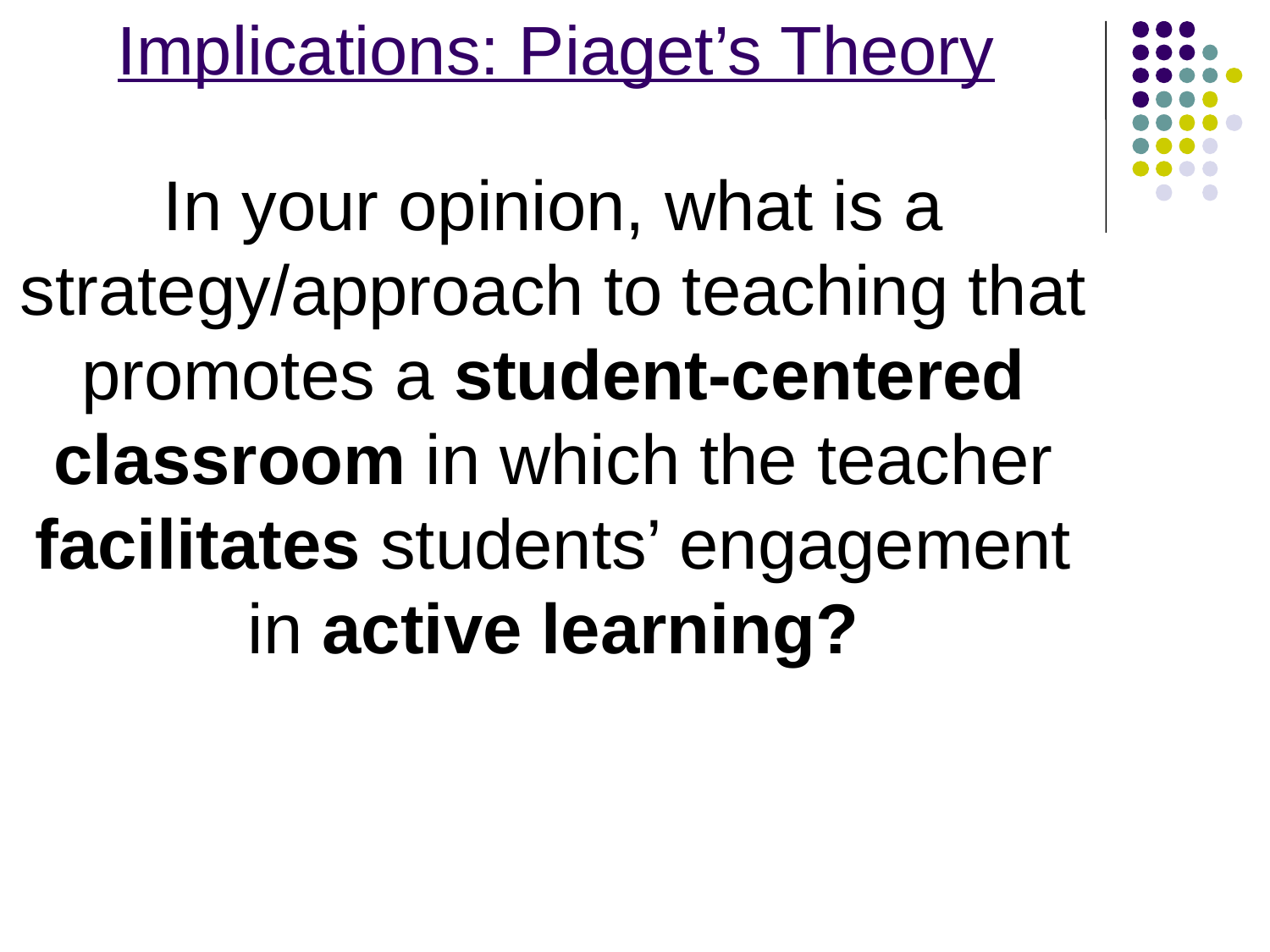

Implications: Piaget’s Theory

In your opinion, what is a strategy/approach to teaching that promotes a student-centered classroom in which the teacher facilitates students’ engagement in active learning?